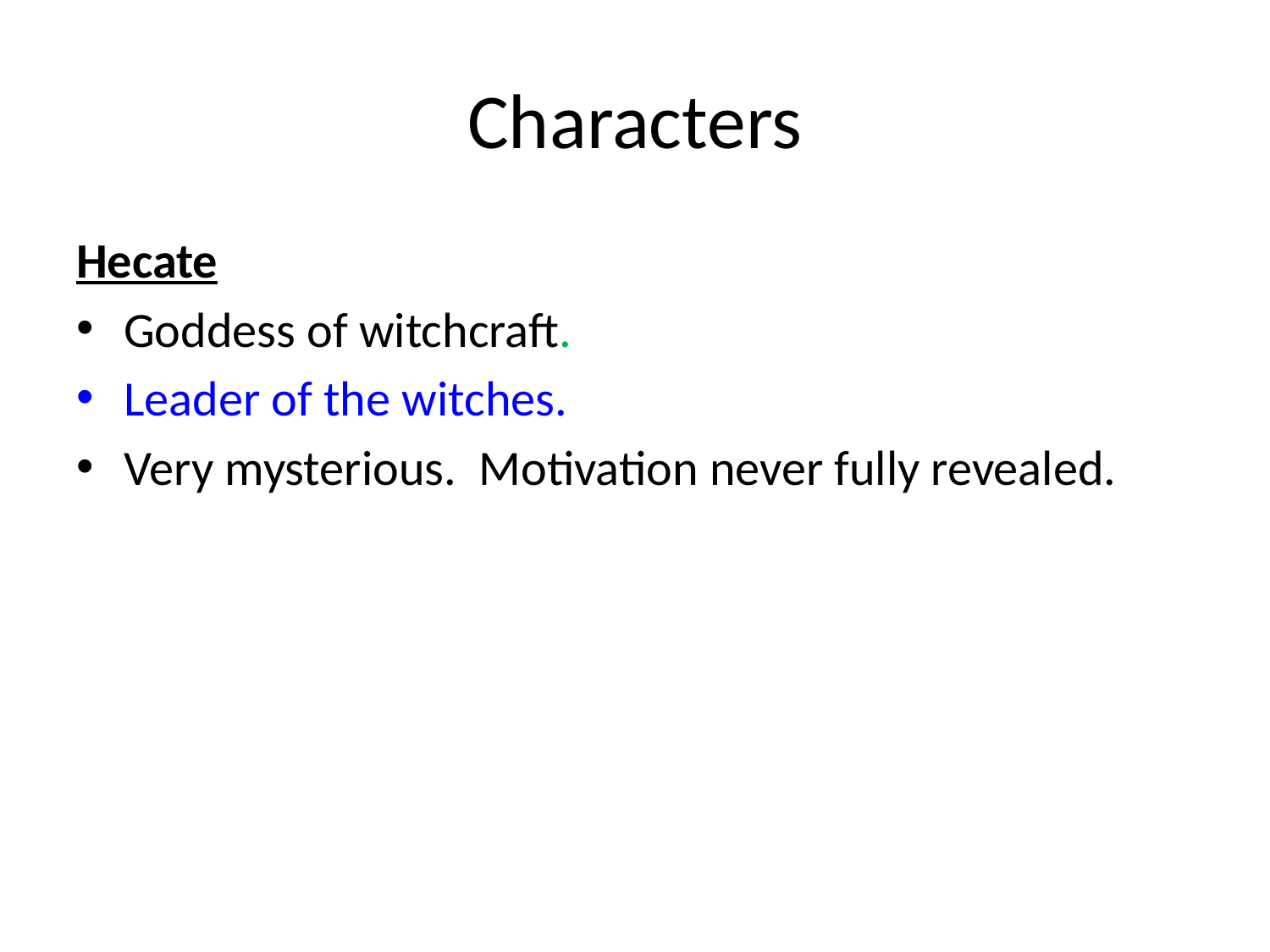

# Characters
Hecate
Goddess of witchcraft.
Leader of the witches.
Very mysterious.  Motivation never fully revealed.